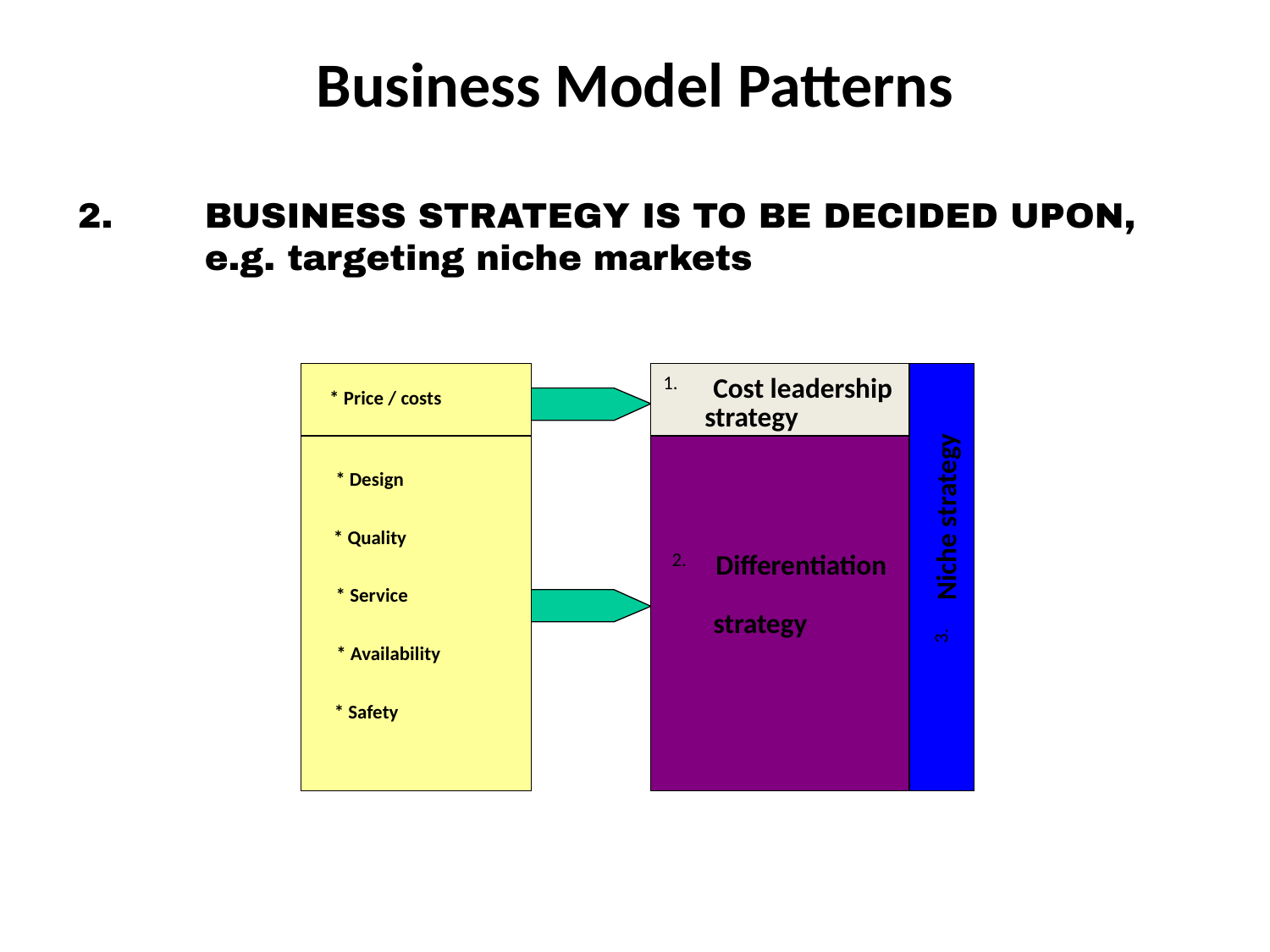

# Business Model Patterns
2.	BUSINESS STRATEGY IS TO BE DECIDED UPON, 	e.g. targeting niche markets

1.
Cost leadership
* Price / costs

strategy

* Design
Niche strategy
* Quality
2.
Differentiation
* Service

strategy
3.
* Availability
* Safety

*
*